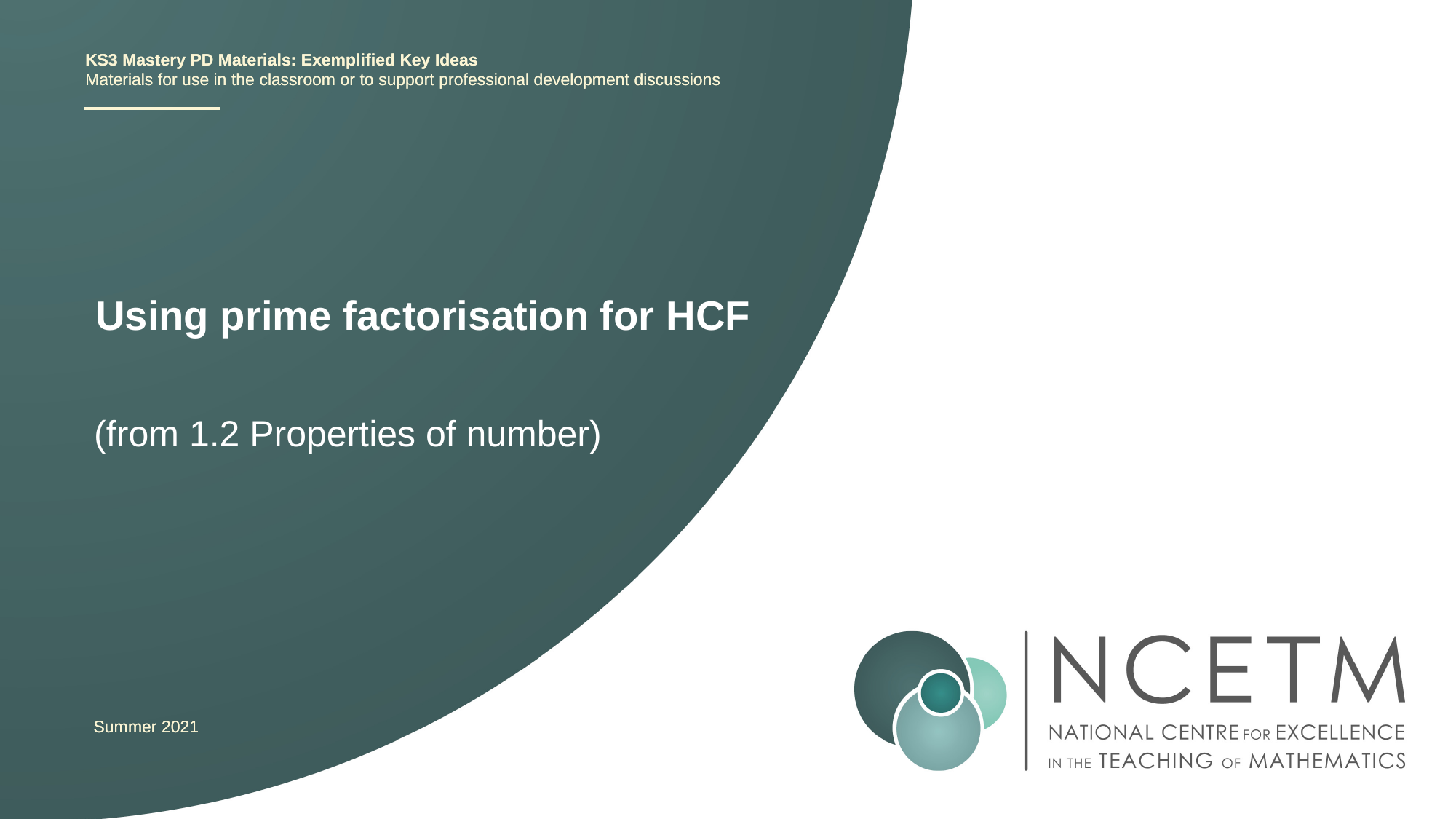

KS3 Mastery PD Materials: Exemplified Key Ideas
Materials for use in the classroom or to support professional development discussions

# Using prime factorisation for HCF
(from 1.2 Properties of number)
Summer 2021